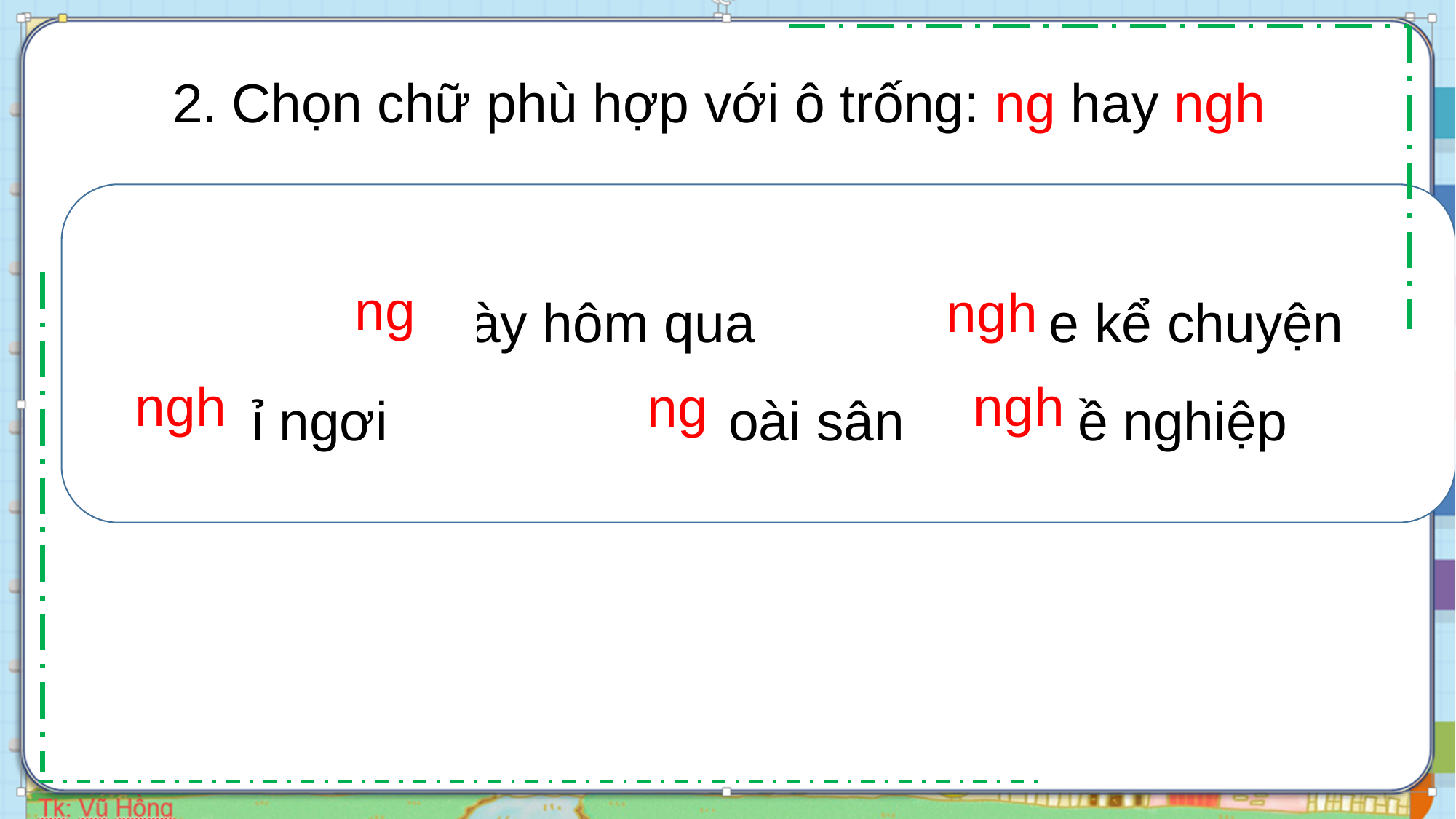

# 2. Chọn chữ phù hợp với ô trống: ng hay ngh
?  ày hôm qua               ?   e kể chuyện
?  ỉ ngơi                   ?  oài sân       ?   ề nghiệp
ng
ngh
ngh
ngh
ng